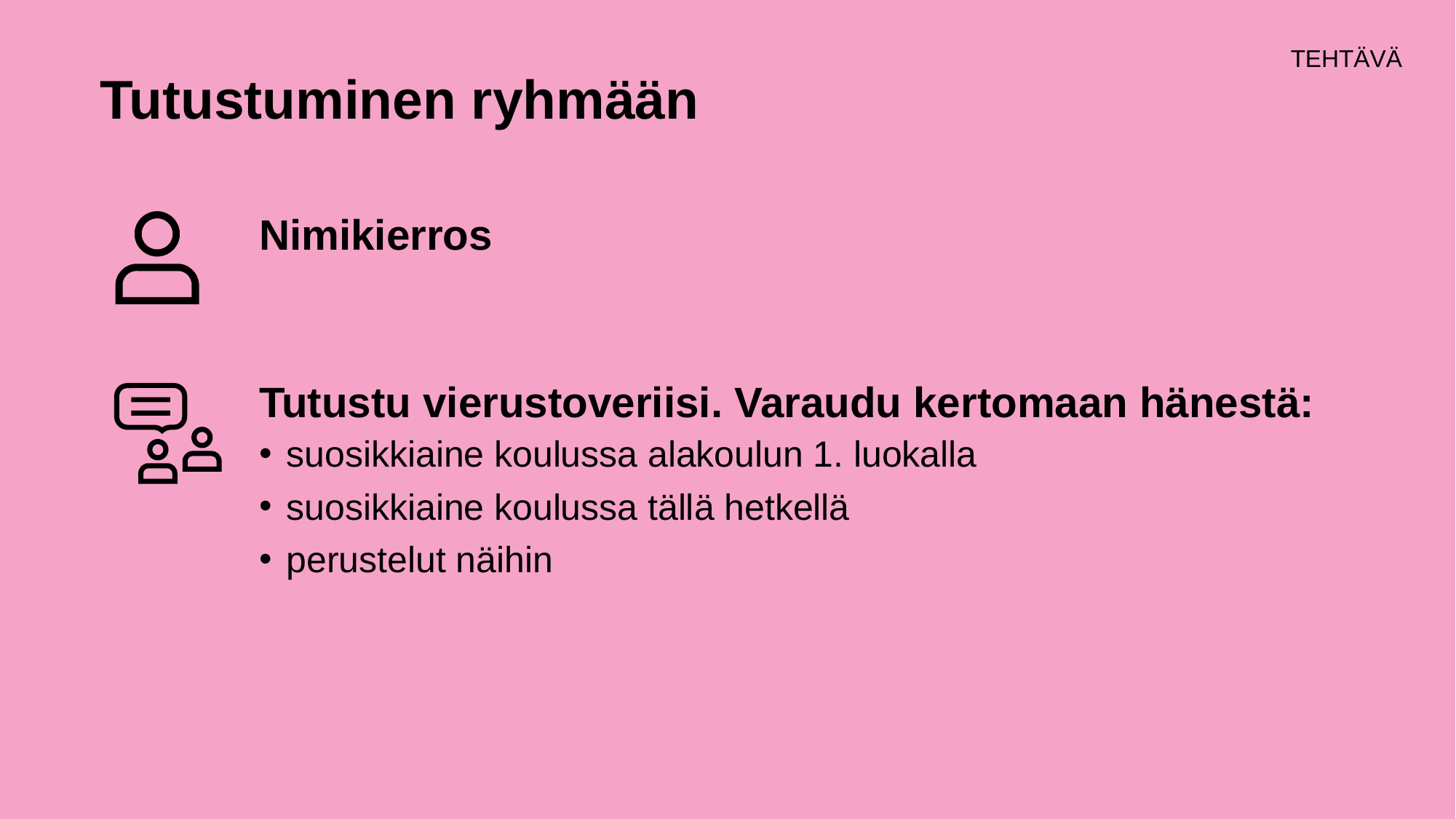

# Tutustuminen ryhmään
Nimikierros

Tutustu vierustoveriisi. Varaudu kertomaan hänestä:

suosikkiaine koulussa alakoulun 1. luokalla
suosikkiaine koulussa tällä hetkellä
perustelut näihin